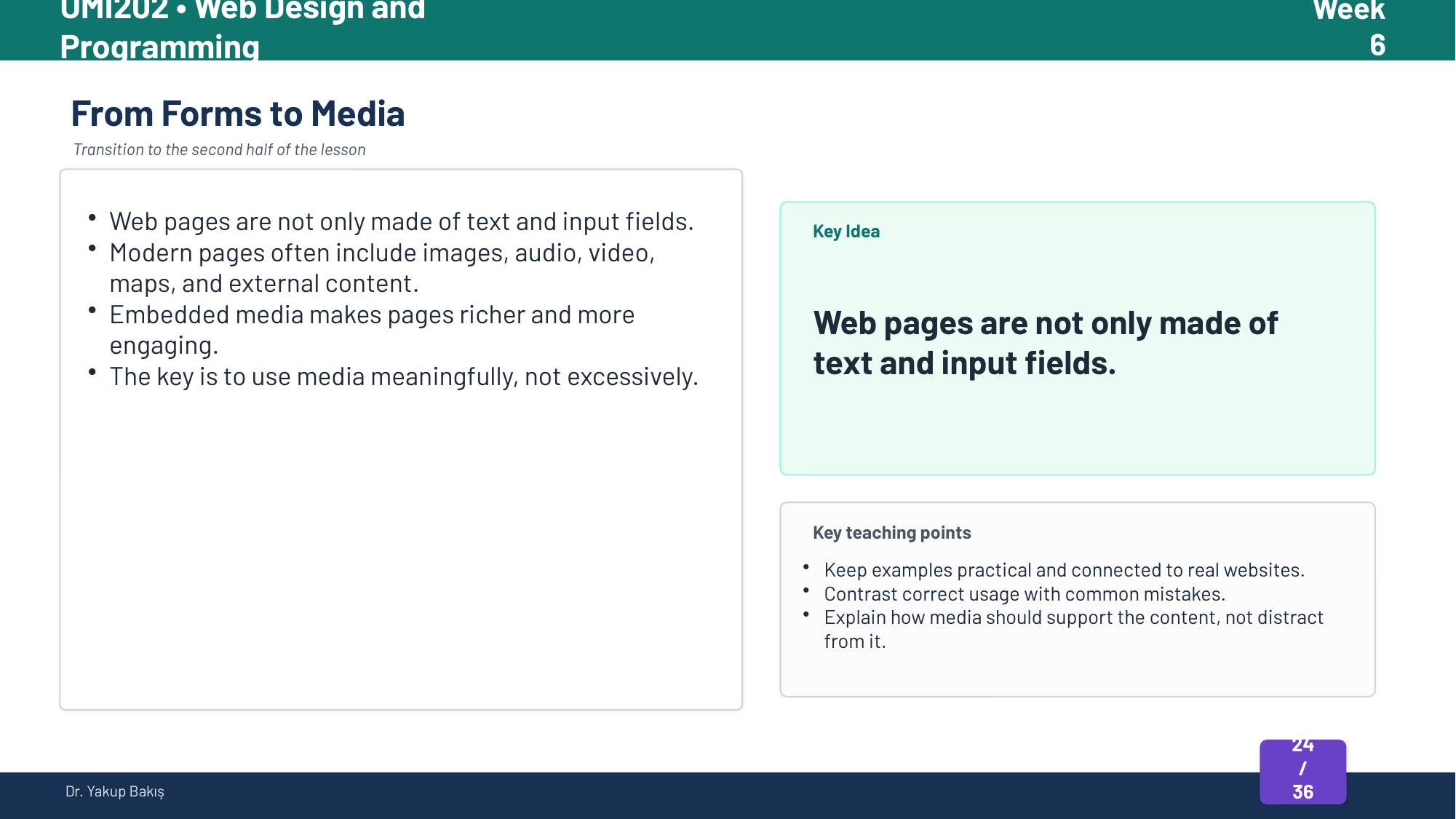

UMI202 • Web Design and Programming
Week 6
From Forms to Media
Transition to the second half of the lesson

Web pages are not only made of text and input fields.
Modern pages often include images, audio, video, maps, and external content.
Embedded media makes pages richer and more engaging.
The key is to use media meaningfully, not excessively.

Key Idea
Web pages are not only made of text and input fields.

Key teaching points
Keep examples practical and connected to real websites.
Contrast correct usage with common mistakes.
Explain how media should support the content, not distract from it.

24 / 36

Dr. Yakup Bakış